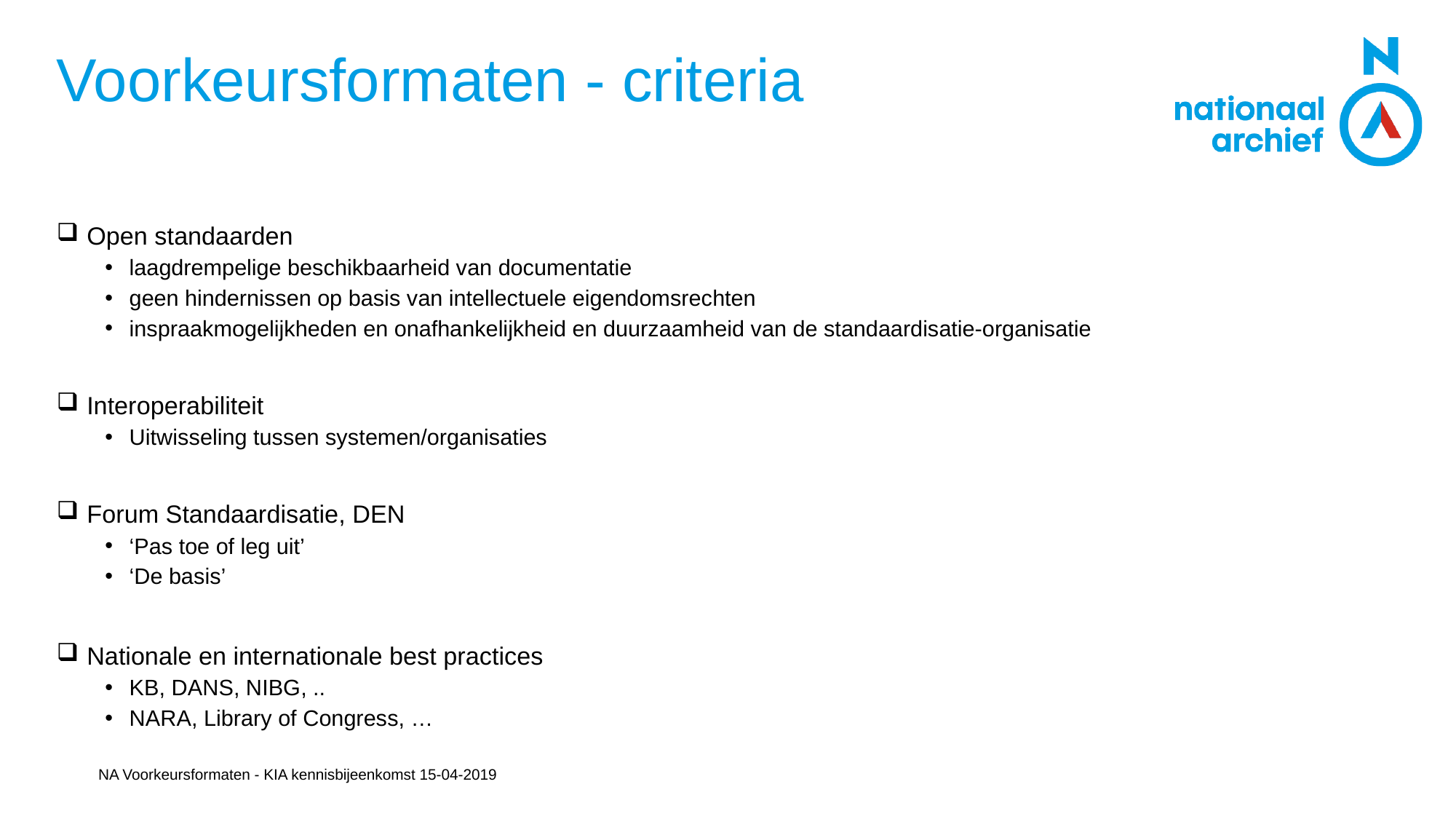

# Voorkeursformaten - criteria
Open standaarden
laagdrempelige beschikbaarheid van documentatie
geen hindernissen op basis van intellectuele eigendomsrechten
inspraakmogelijkheden en onafhankelijkheid en duurzaamheid van de standaardisatie-organisatie

Interoperabiliteit
Uitwisseling tussen systemen/organisaties

Forum Standaardisatie, DEN
‘Pas toe of leg uit’
‘De basis’

Nationale en internationale best practices
KB, DANS, NIBG, ..
NARA, Library of Congress, …
NA Voorkeursformaten - KIA kennisbijeenkomst 15-04-2019